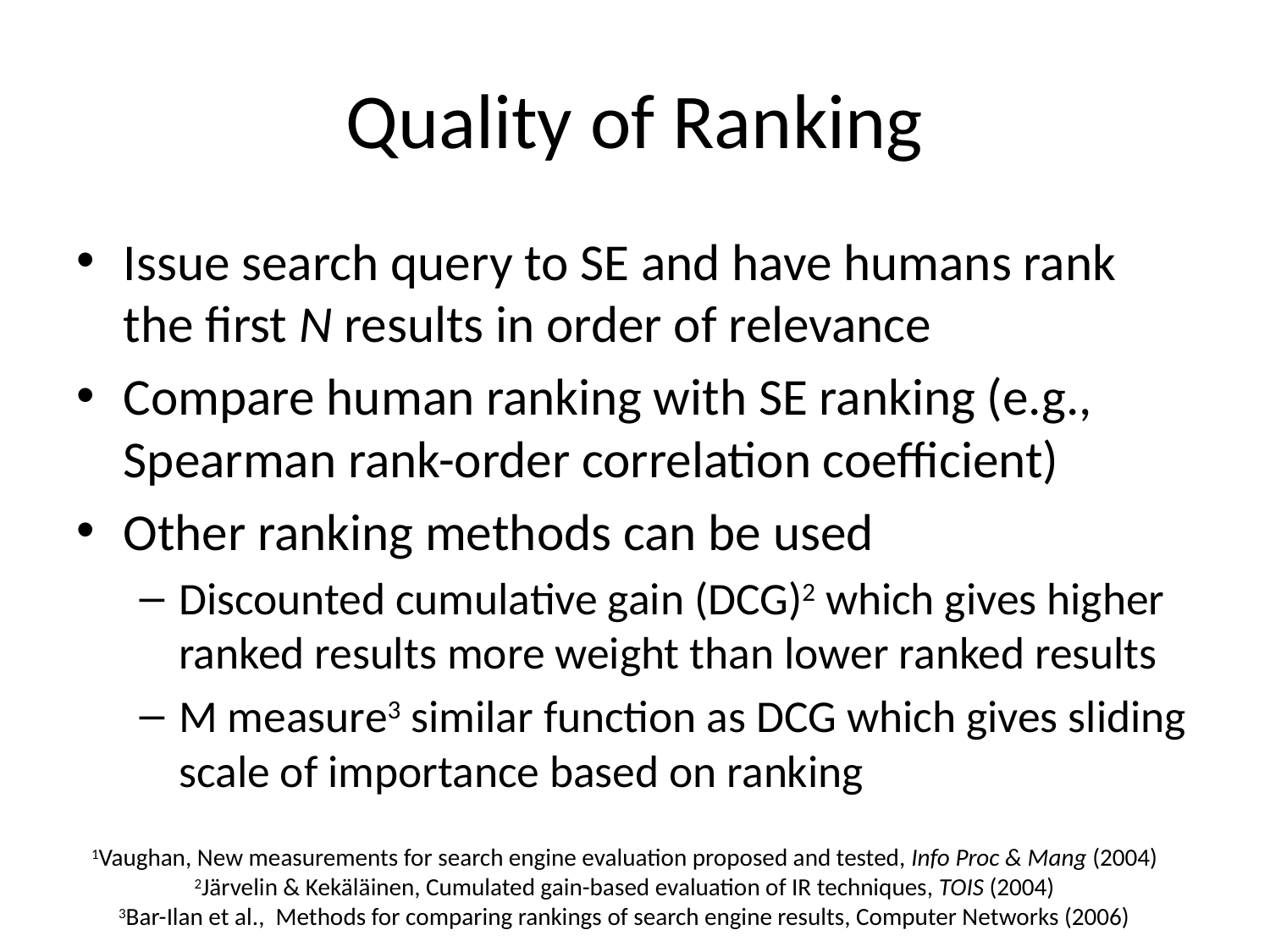

# Quality of Ranking
Issue search query to SE and have humans rank the first N results in order of relevance
Compare human ranking with SE ranking (e.g., Spearman rank-order correlation coeﬃcient)
Other ranking methods can be used
Discounted cumulative gain (DCG)2 which gives higher ranked results more weight than lower ranked results
M measure3 similar function as DCG which gives sliding scale of importance based on ranking
1Vaughan, New measurements for search engine evaluation proposed and tested, Info Proc & Mang (2004)
2Järvelin & Kekäläinen, Cumulated gain-based evaluation of IR techniques, TOIS (2004)
3Bar-Ilan et al.,  Methods for comparing rankings of search engine results, Computer Networks (2006)